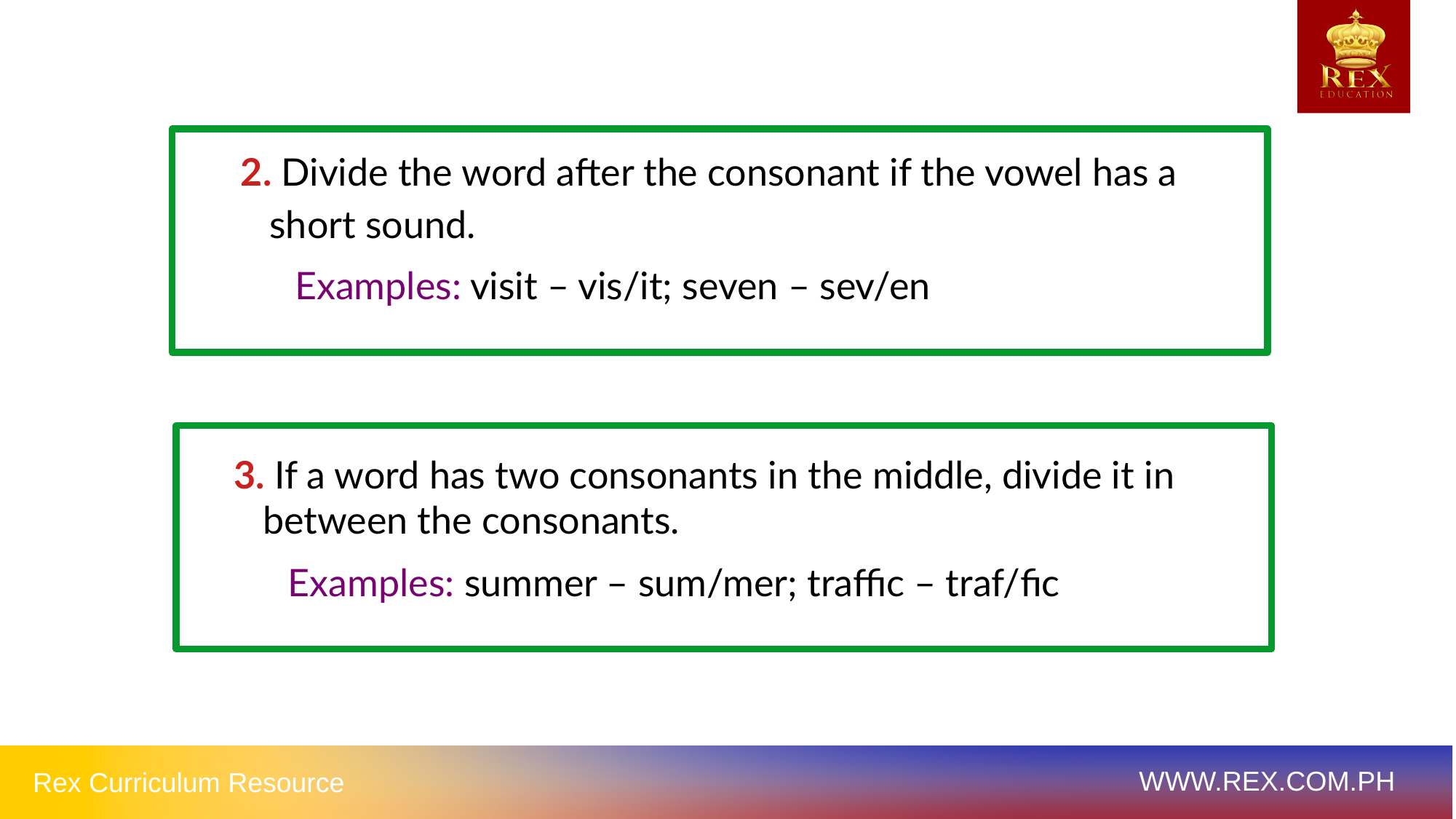

2. Divide the word after the consonant if the vowel has a          short sound.
  Examples: visit – vis/it; seven – sev/en

3. If a word has two consonants in the middle, divide it in        between the consonants.
  Examples: summer – sum/mer; traffic – traf/fic